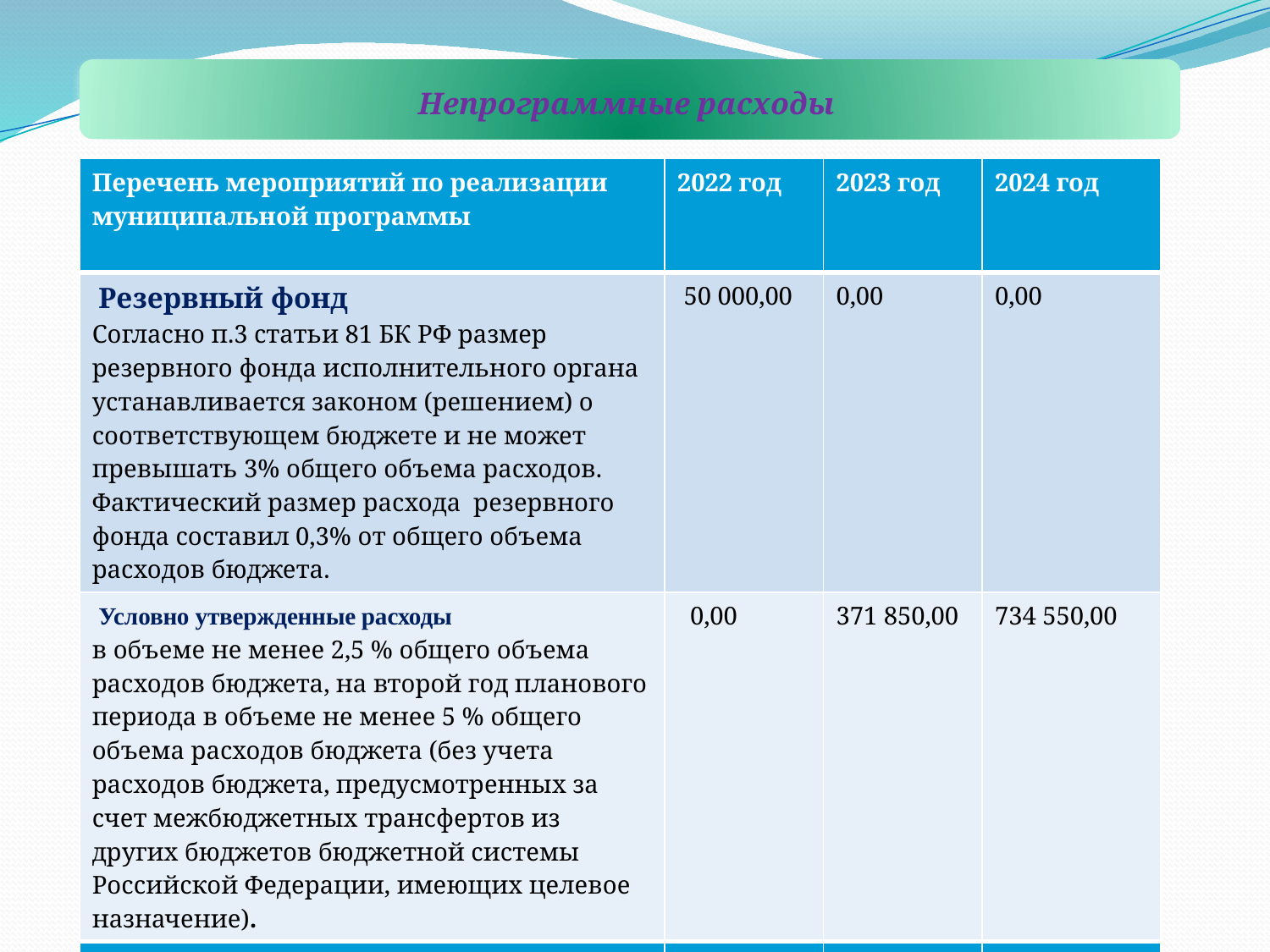

Непрограммные расходы

| Перечень мероприятий по реализации муниципальной программы | 2022 год | 2023 год | 2024 год |
| --- | --- | --- | --- |
| Резервный фонд Согласно п.3 статьи 81 БК РФ размер резервного фонда исполнительного органа устанавливается законом (решением) о соответствующем бюджете и не может превышать 3% общего объема расходов. Фактический размер расхода  резервного фонда составил 0,3% от общего объема расходов бюджета. | 50 000,00 | 0,00 | 0,00 |
| Условно утвержденные расходы в объеме не менее 2,5 % общего объема расходов бюджета, на второй год планового периода в объеме не менее 5 % общего объема расходов бюджета (без учета расходов бюджета, предусмотренных за счет межбюджетных трансфертов из других бюджетов бюджетной системы Российской Федерации, имеющих целевое назначение). | 0,00 | 371 850,00 | 734 550,00 |
| ИТОГО | 50 000,00 | 371 850,00 | 734 550,00 |